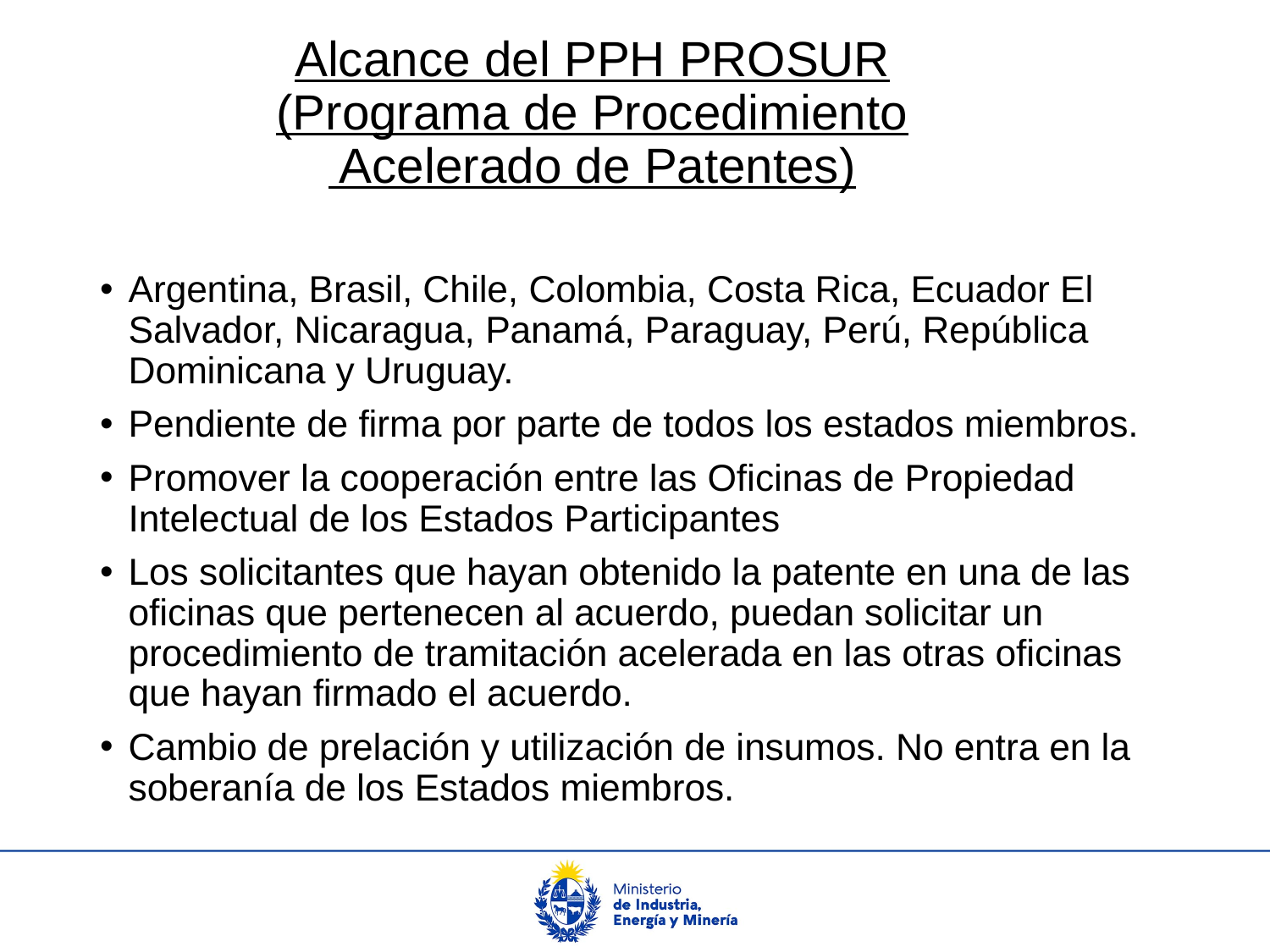

# Alcance del PPH PROSUR (Programa de Procedimiento Acelerado de Patentes)
Argentina, Brasil, Chile, Colombia, Costa Rica, Ecuador El Salvador, Nicaragua, Panamá, Paraguay, Perú, República Dominicana y Uruguay.
Pendiente de firma por parte de todos los estados miembros.
Promover la cooperación entre las Oficinas de Propiedad Intelectual de los Estados Participantes
Los solicitantes que hayan obtenido la patente en una de las oficinas que pertenecen al acuerdo, puedan solicitar un procedimiento de tramitación acelerada en las otras oficinas que hayan firmado el acuerdo.
Cambio de prelación y utilización de insumos. No entra en la soberanía de los Estados miembros.